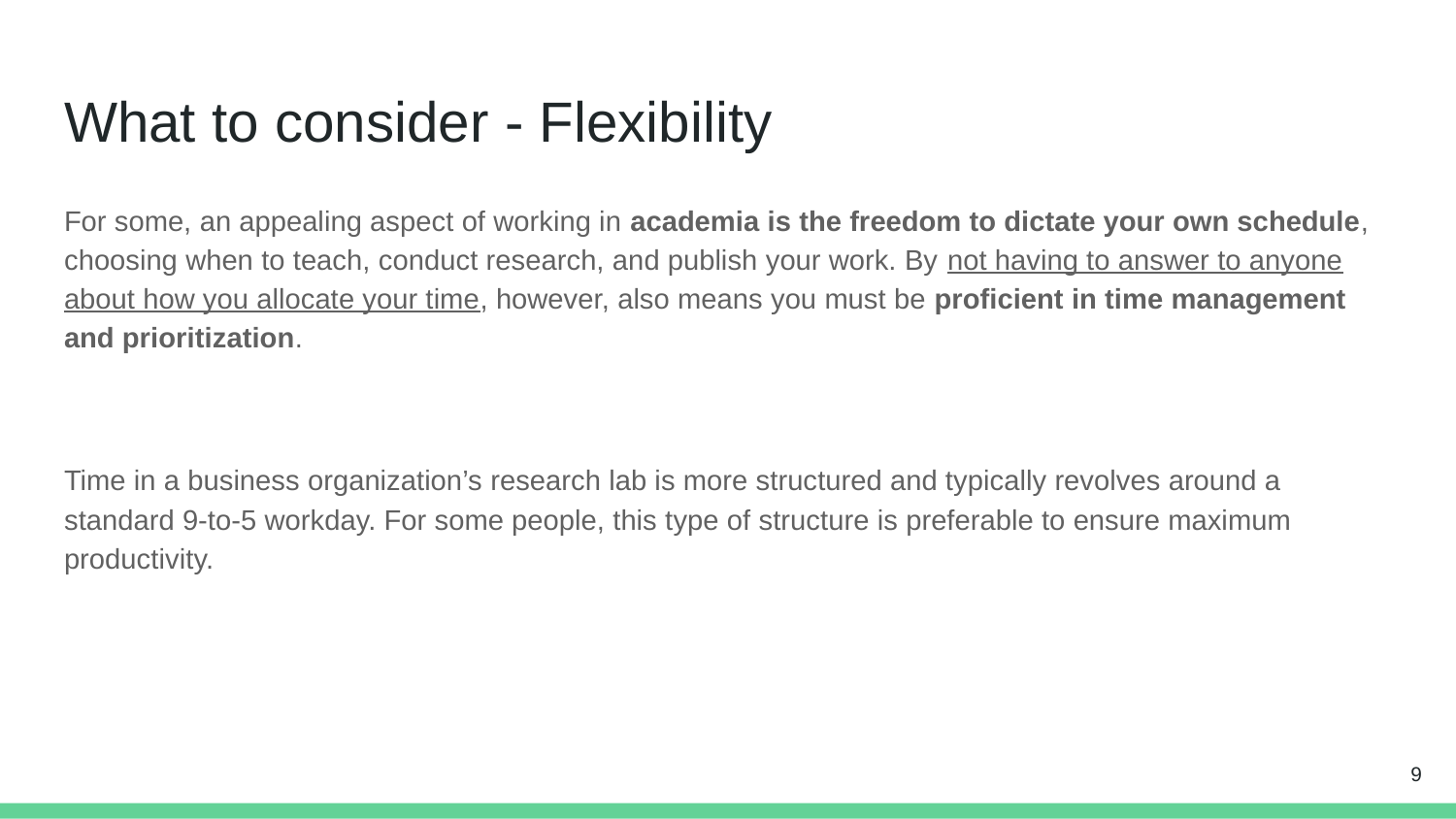

# What to consider - Flexibility
For some, an appealing aspect of working in academia is the freedom to dictate your own schedule, choosing when to teach, conduct research, and publish your work. By not having to answer to anyone about how you allocate your time, however, also means you must be proficient in time management and prioritization.

Time in a business organization’s research lab is more structured and typically revolves around a standard 9-to-5 workday. For some people, this type of structure is preferable to ensure maximum productivity.

9